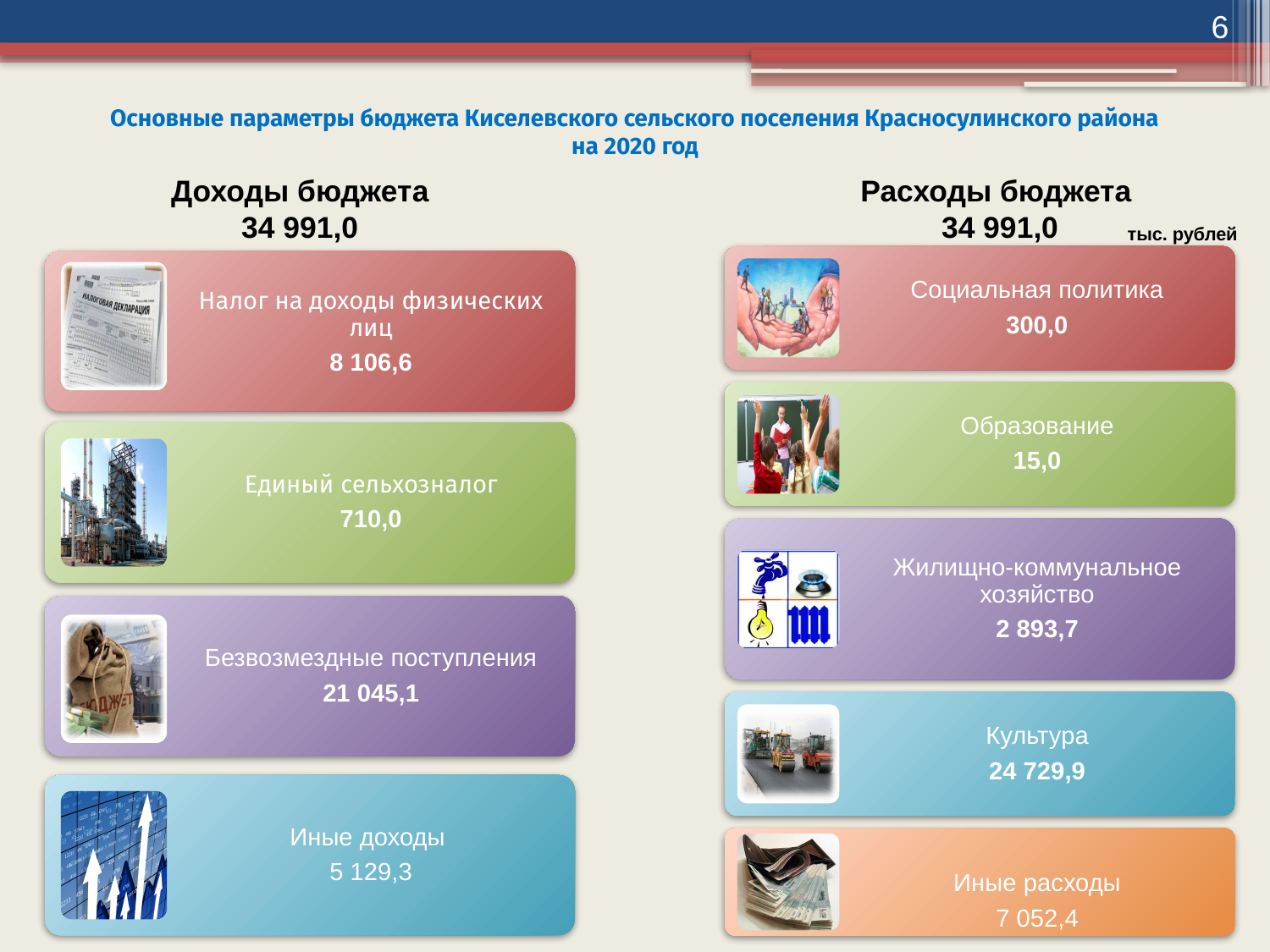

6
# Основные параметры бюджета Киселевского сельского поселения Красносулинского района на 2020 год
Доходы бюджета
34 991,0
Расходы бюджета
34 991,0
тыс. рублей

Налог на доходы физических лиц
8 106,6

Единый сельхозналог
710,0
Безвозмездные поступления
21 045,1
Иные доходы
5 129,3
Социальная политика
300,0
Образование
15,0
Жилищно-коммунальное хозяйство
2 893,7
Культура
24 729,9

Иные расходы
7 052,4